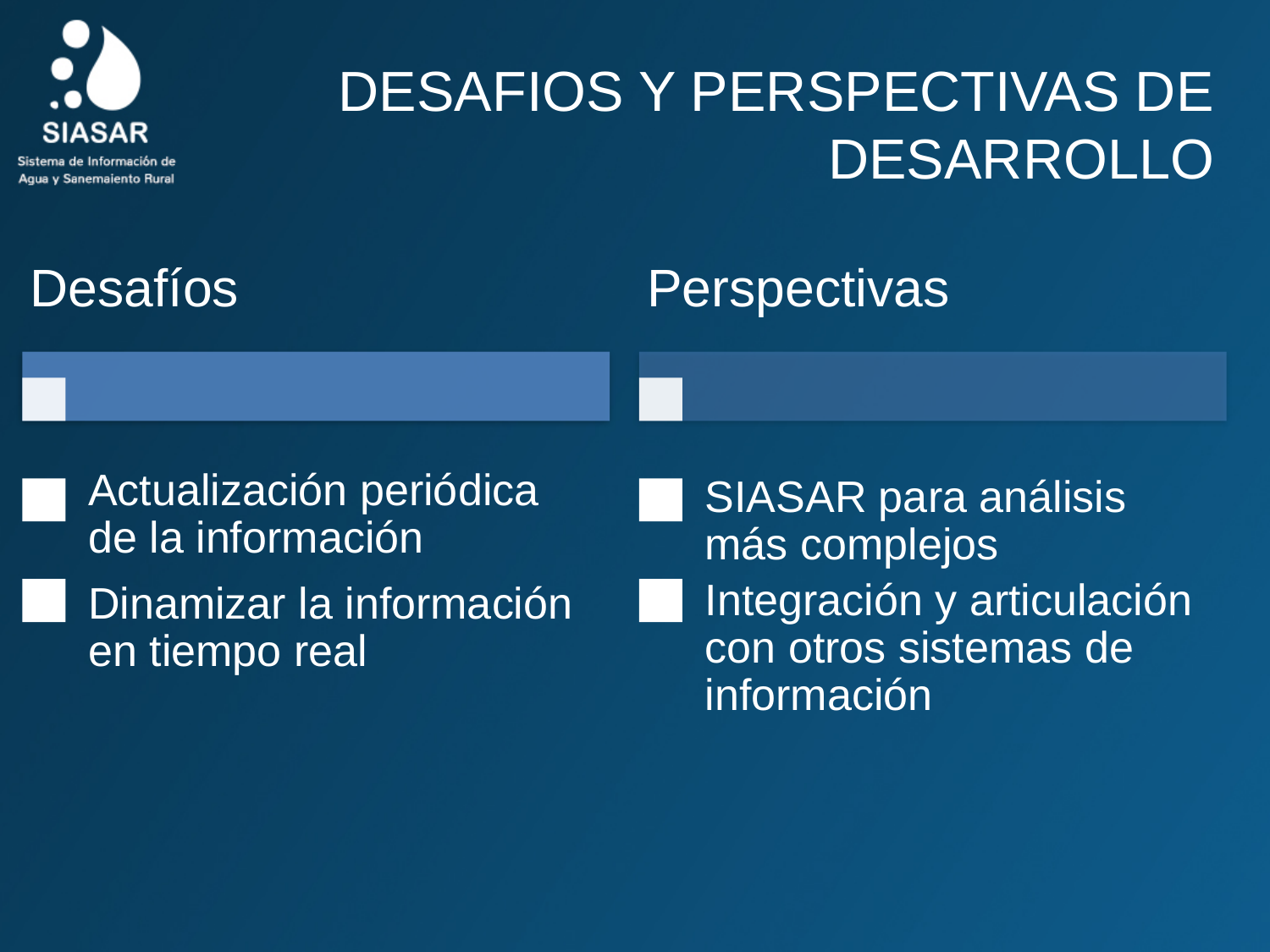

DESAFIOS Y PERSPECTIVAS DE DESARROLLO
Desafíos
Actualización periódica de la información
Dinamizar la información en tiempo real
Perspectivas
SIASAR para análisis más complejos
Integración y articulación con otros sistemas de información